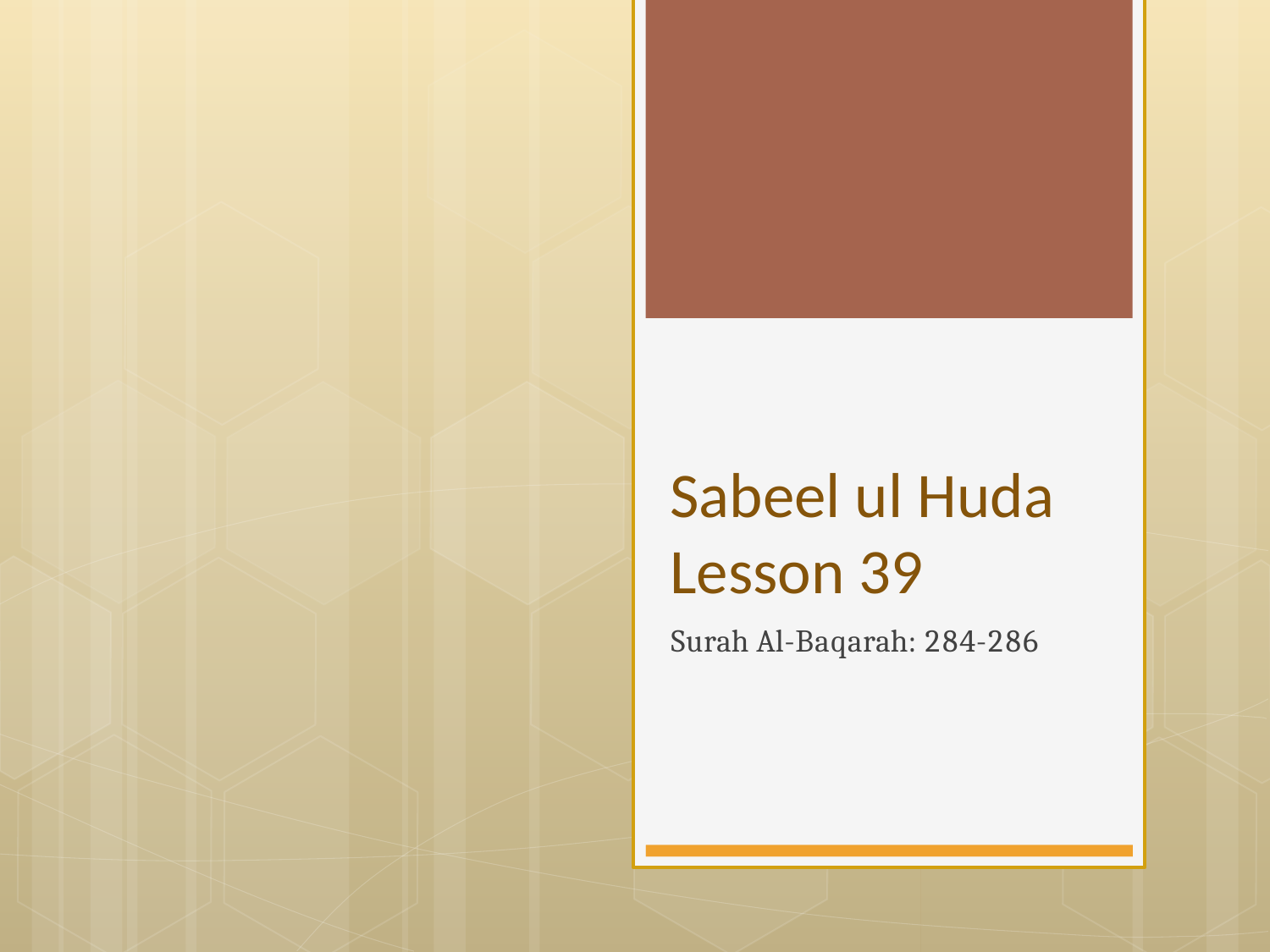

# Sabeel ul Huda Lesson 39
Surah Al-Baqarah: 284-286